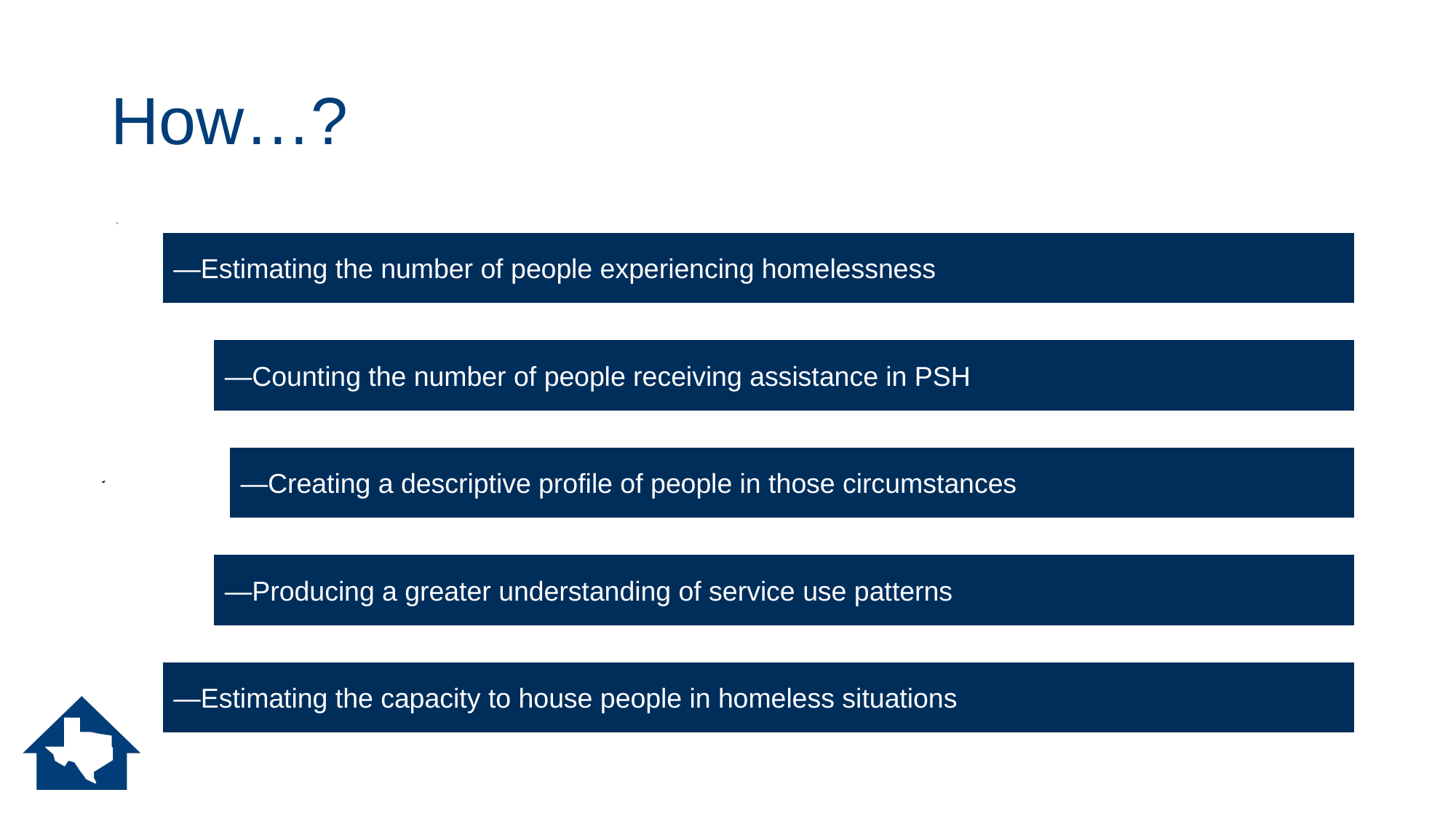

# How…?
—Estimating the number of people experiencing homelessness
—Counting the number of people receiving assistance in PSH
—Creating a descriptive profile of people in those circumstances
—Producing a greater understanding of service use patterns
—Estimating the capacity to house people in homeless situations